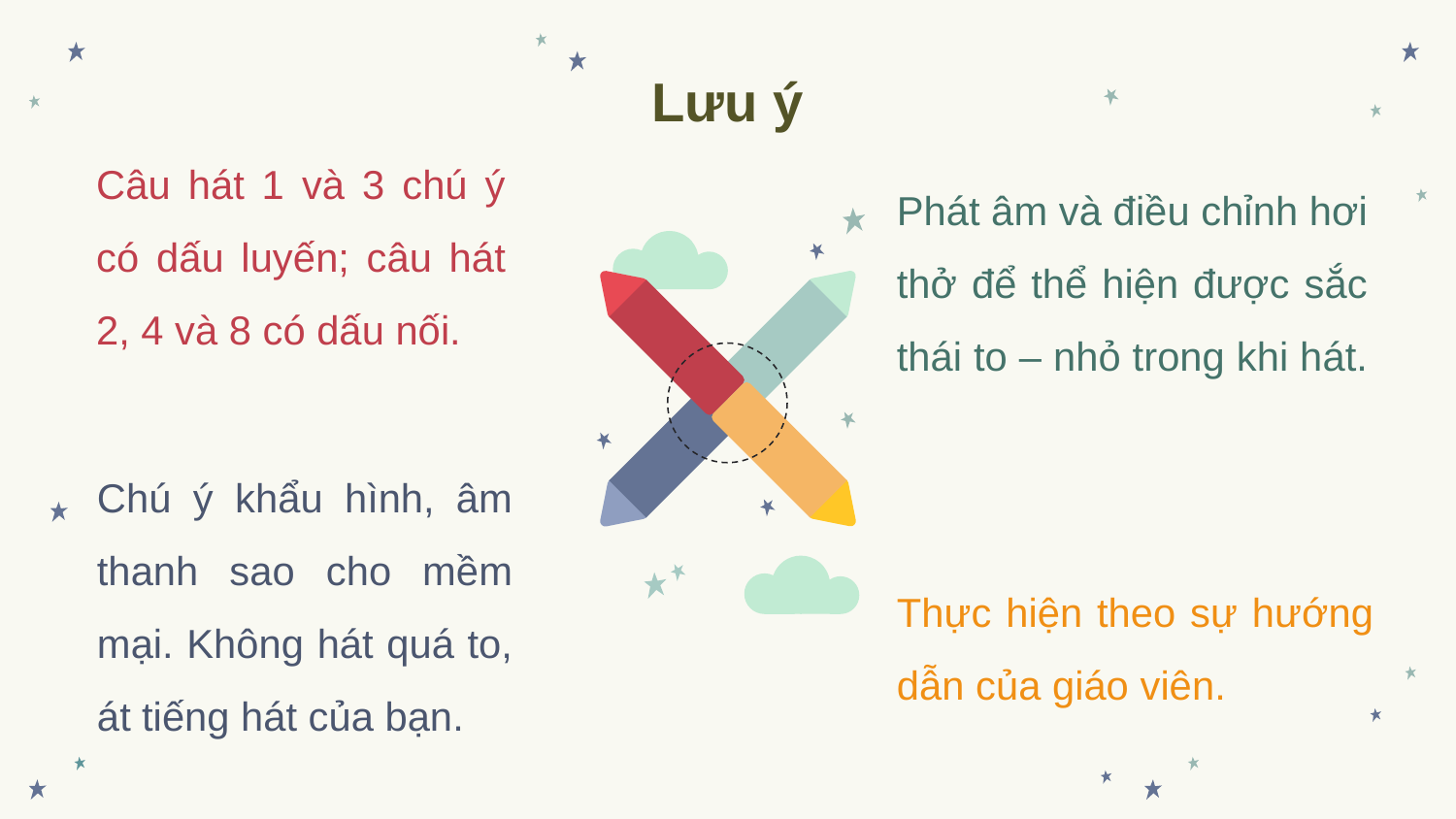

Lưu ý
Câu hát 1 và 3 chú ý có dấu luyến; câu hát 2, 4 và 8 có dấu nối.
Phát âm và điều chỉnh hơi thở để thể hiện được sắc thái to – nhỏ trong khi hát.

Chú ý khẩu hình, âm thanh sao cho mềm mại. Không hát quá to, át tiếng hát của bạn.
Thực hiện theo sự hướng dẫn của giáo viên.